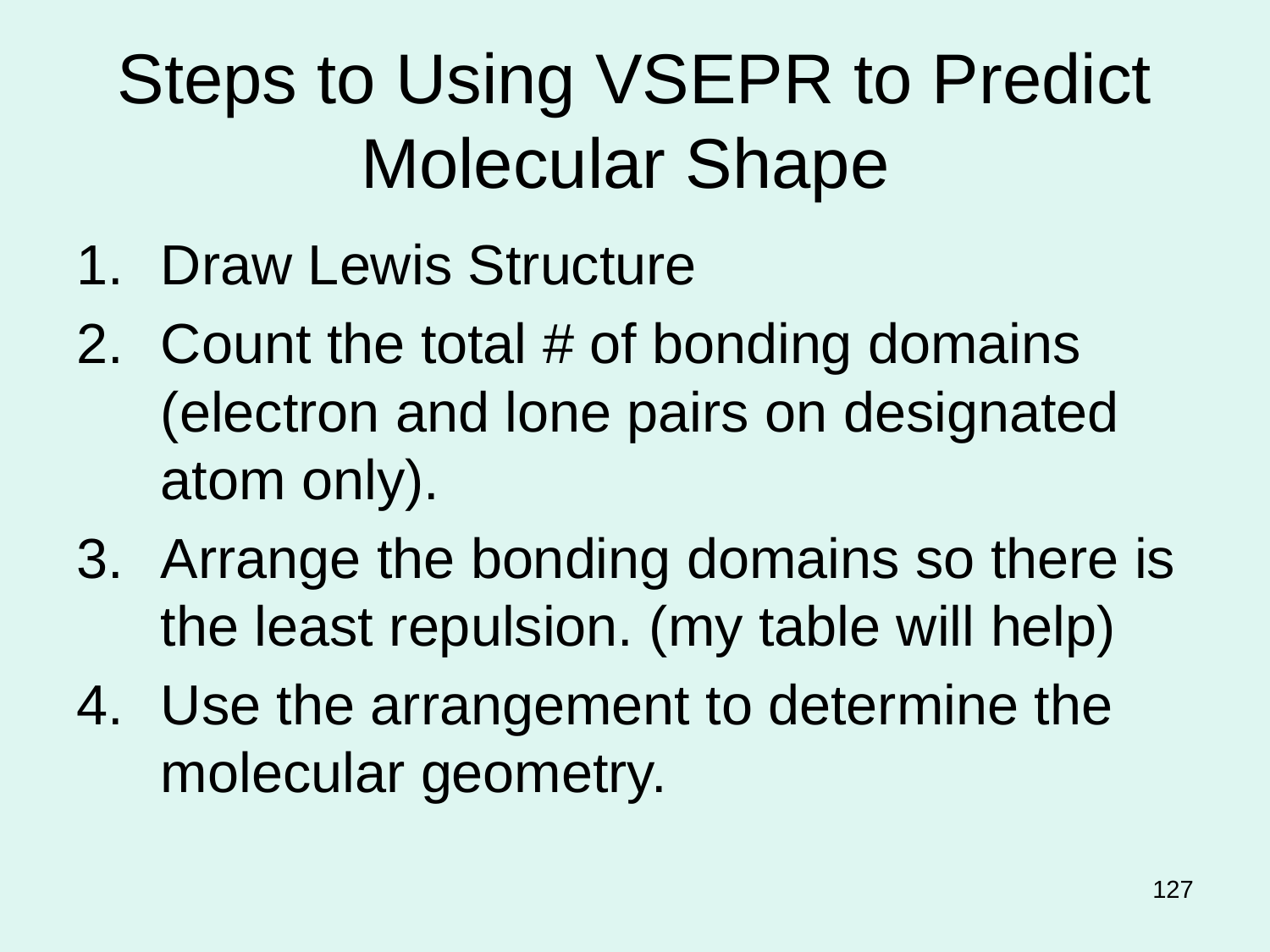

# Steps to Using VSEPR to Predict Molecular Shape
Draw Lewis Structure
Count the total # of bonding domains (electron and lone pairs on designated atom only).
Arrange the bonding domains so there is the least repulsion. (my table will help)
Use the arrangement to determine the molecular geometry.
127